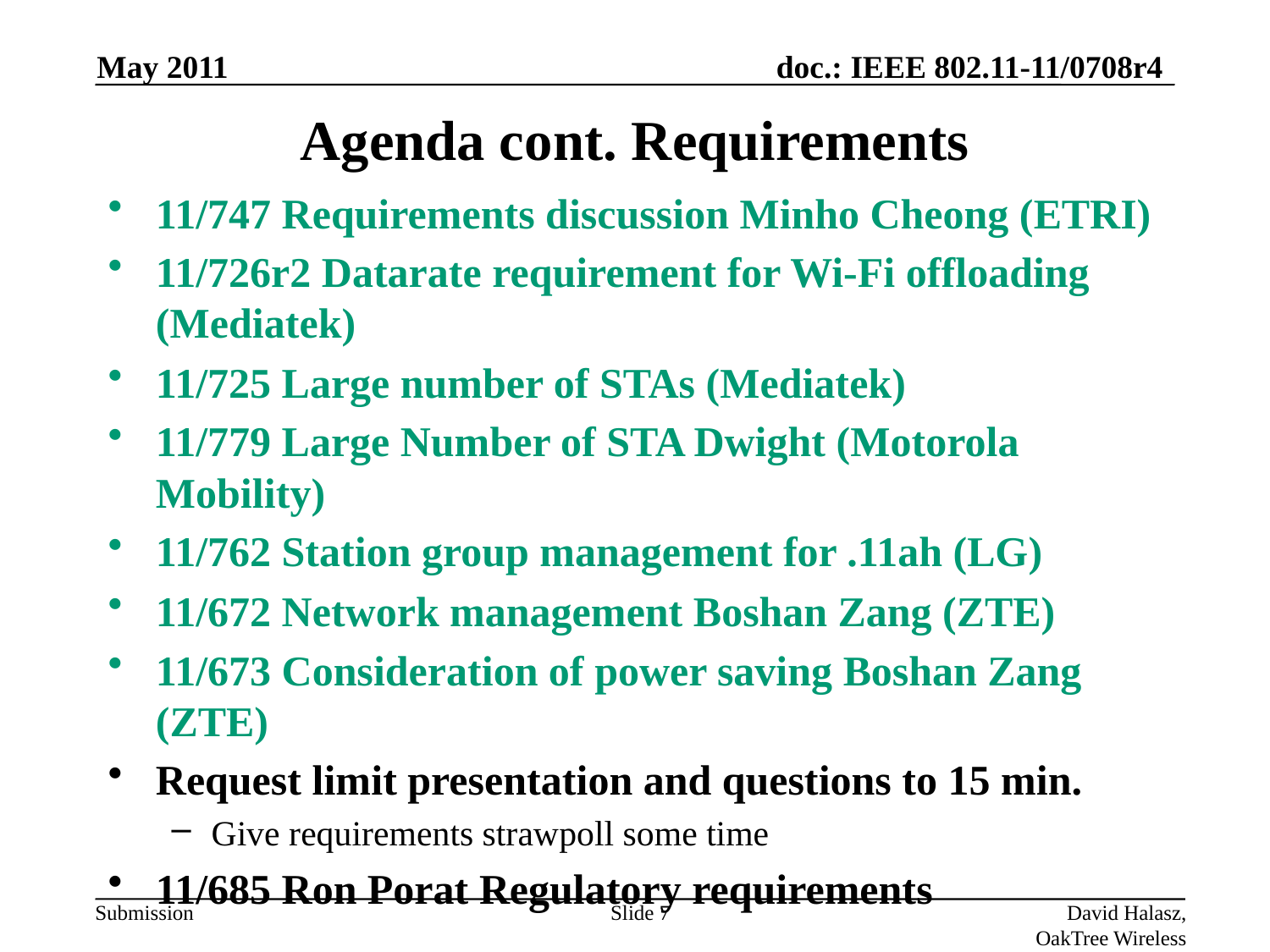

May 2011
# Agenda cont. Requirements
11/747 Requirements discussion Minho Cheong (ETRI)
11/726r2 Datarate requirement for Wi-Fi offloading (Mediatek)
11/725 Large number of STAs (Mediatek)
11/779 Large Number of STA Dwight (Motorola Mobility)
11/762 Station group management for .11ah (LG)
11/672 Network management Boshan Zang (ZTE)
11/673 Consideration of power saving Boshan Zang (ZTE)
Request limit presentation and questions to 15 min.
Give requirements strawpoll some time
11/685 Ron Porat Regulatory requirements
Slide 7
David Halasz, OakTree Wireless